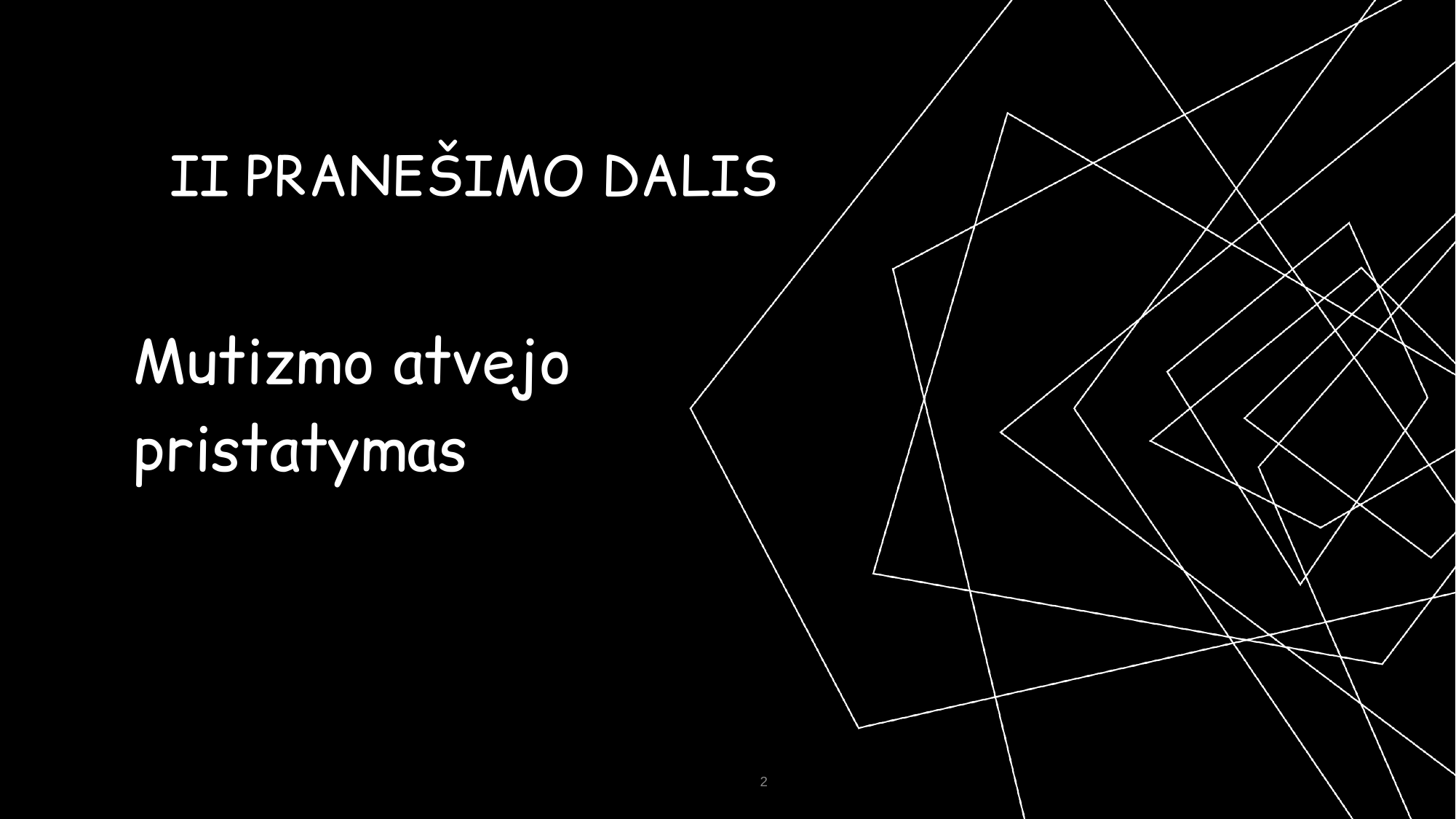

# II PRANEŠIMO DALIS
Mutizmo atvejo pristatymas

2